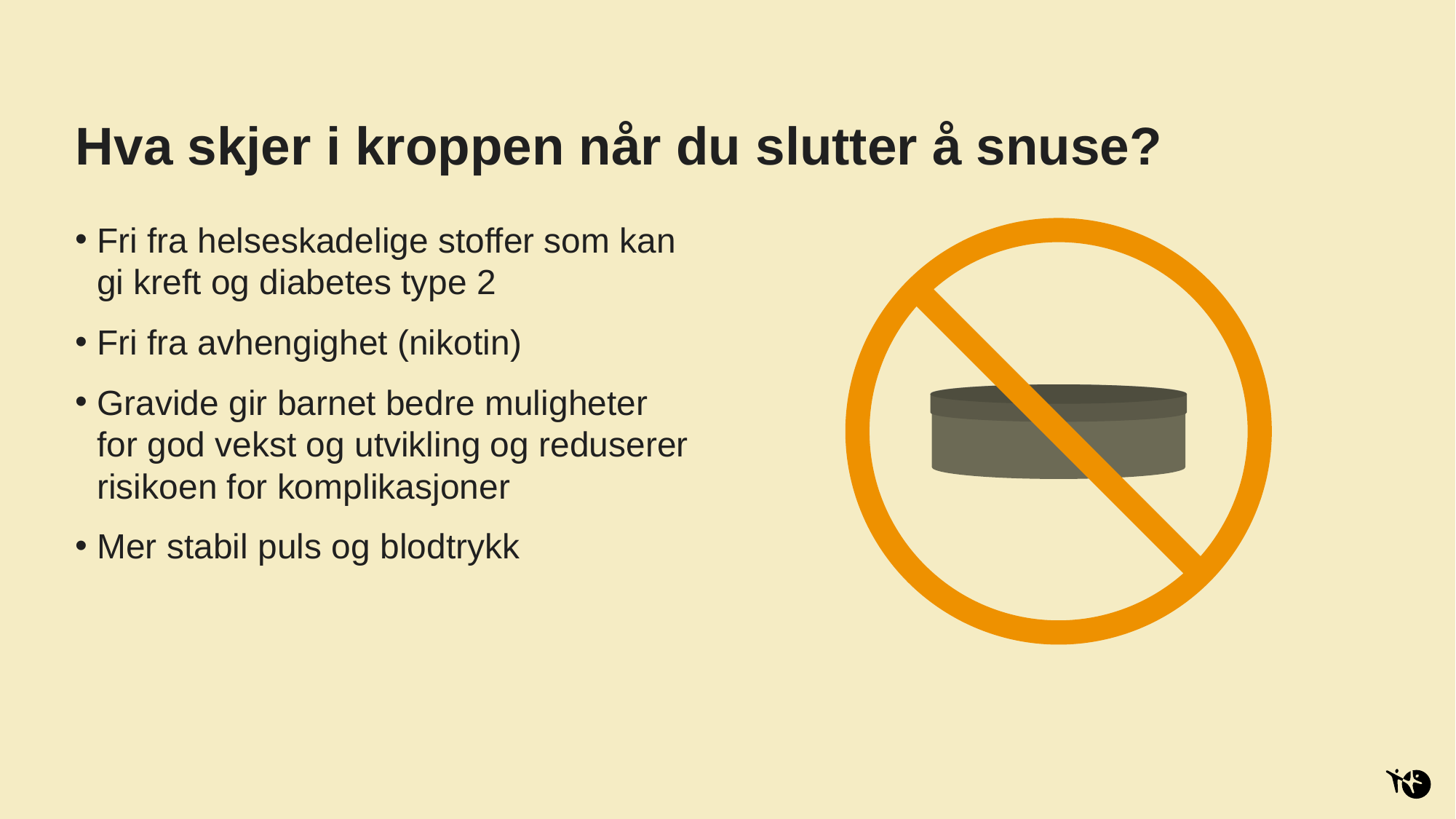

# Hva skjer i kroppen når du slutter å snuse?
Fri fra helseskadelige stoffer som kan gi kreft og diabetes type 2
Fri fra avhengighet (nikotin)
Gravide gir barnet bedre muligheter for god vekst og utvikling og reduserer risikoen for komplikasjoner
Mer stabil puls og blodtrykk